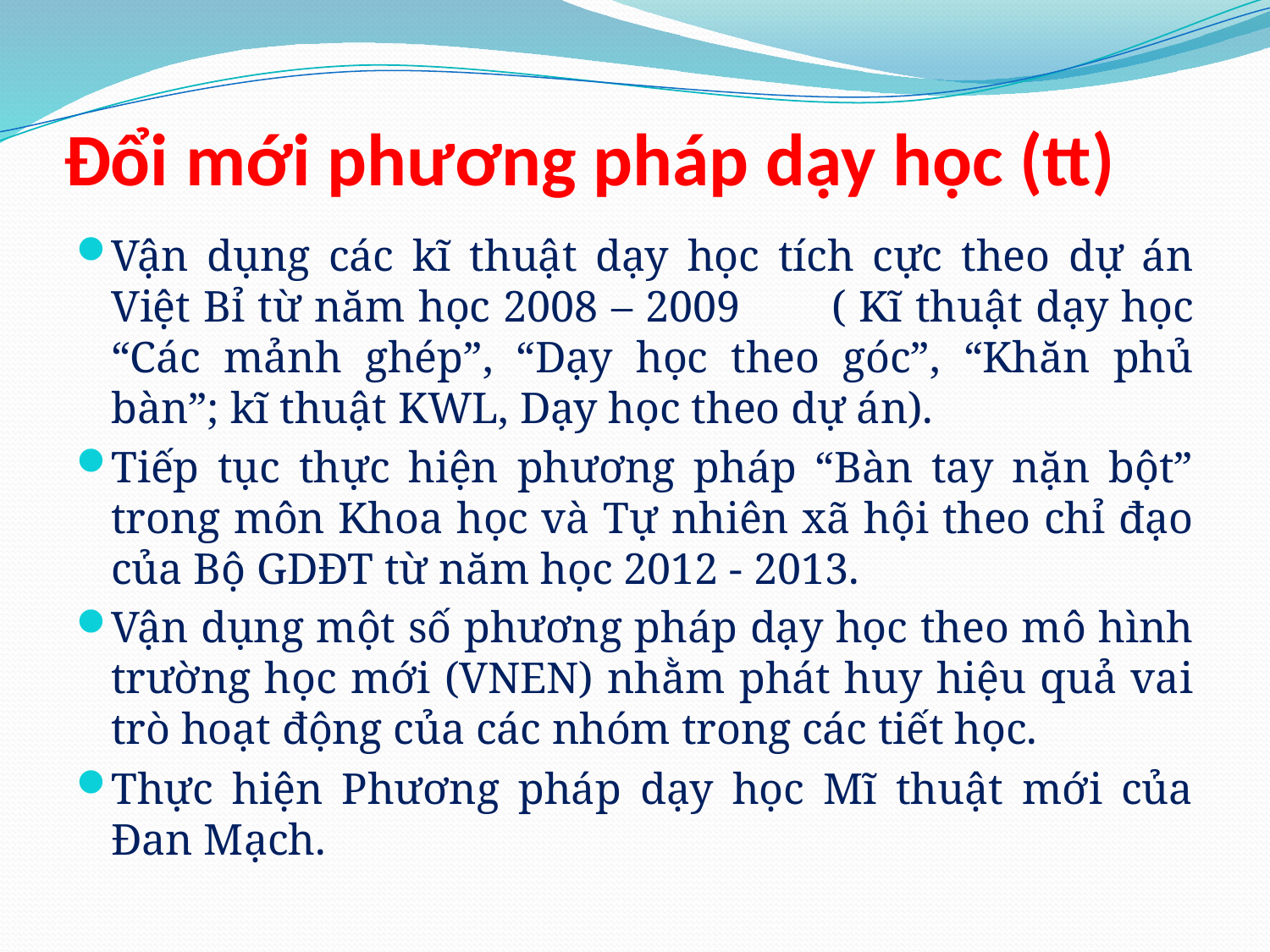

# Đổi mới phương pháp dạy học (tt)
Vận dụng các kĩ thuật dạy học tích cực theo dự án Việt Bỉ từ năm học 2008 – 2009       ( Kĩ thuật dạy học “Các mảnh ghép”, “Dạy học theo góc”, “Khăn phủ bàn”; kĩ thuật KWL, Dạy học theo dự án).
Tiếp tục thực hiện phương pháp “Bàn tay nặn bột” trong môn Khoa học và Tự nhiên xã hội theo chỉ đạo của Bộ GDĐT từ năm học 2012 - 2013.
Vận dụng một số phương pháp dạy học theo mô hình trường học mới (VNEN) nhằm phát huy hiệu quả vai trò hoạt động của các nhóm trong các tiết học.
Thực hiện Phương pháp dạy học Mĩ thuật mới của Đan Mạch.